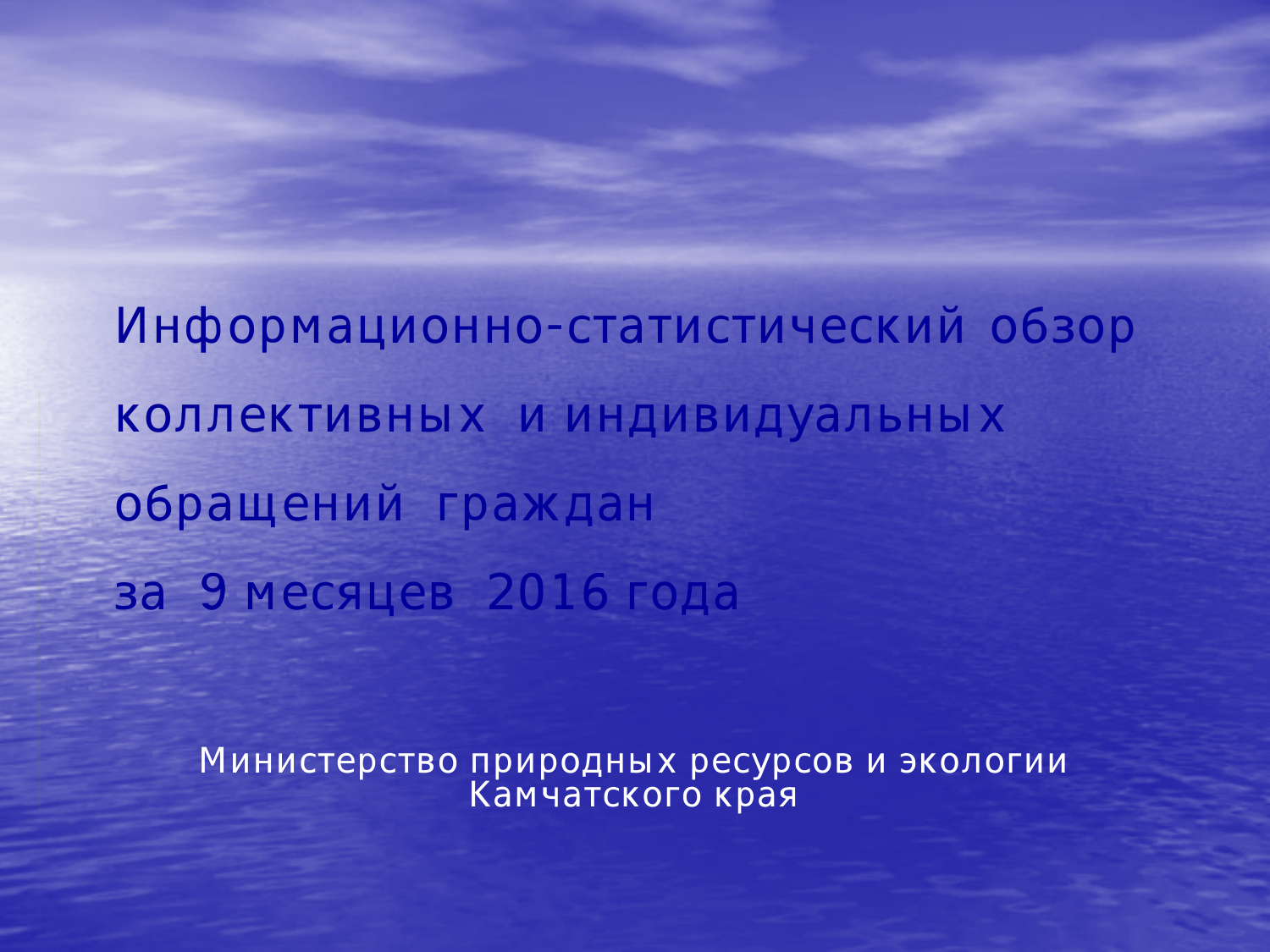

# Информационно-статистический  обзор  коллективных  и индивидуальных  обращений  граждан за  9 месяцев  2016 года

Министерство природных ресурсов и экологии Камчатского края